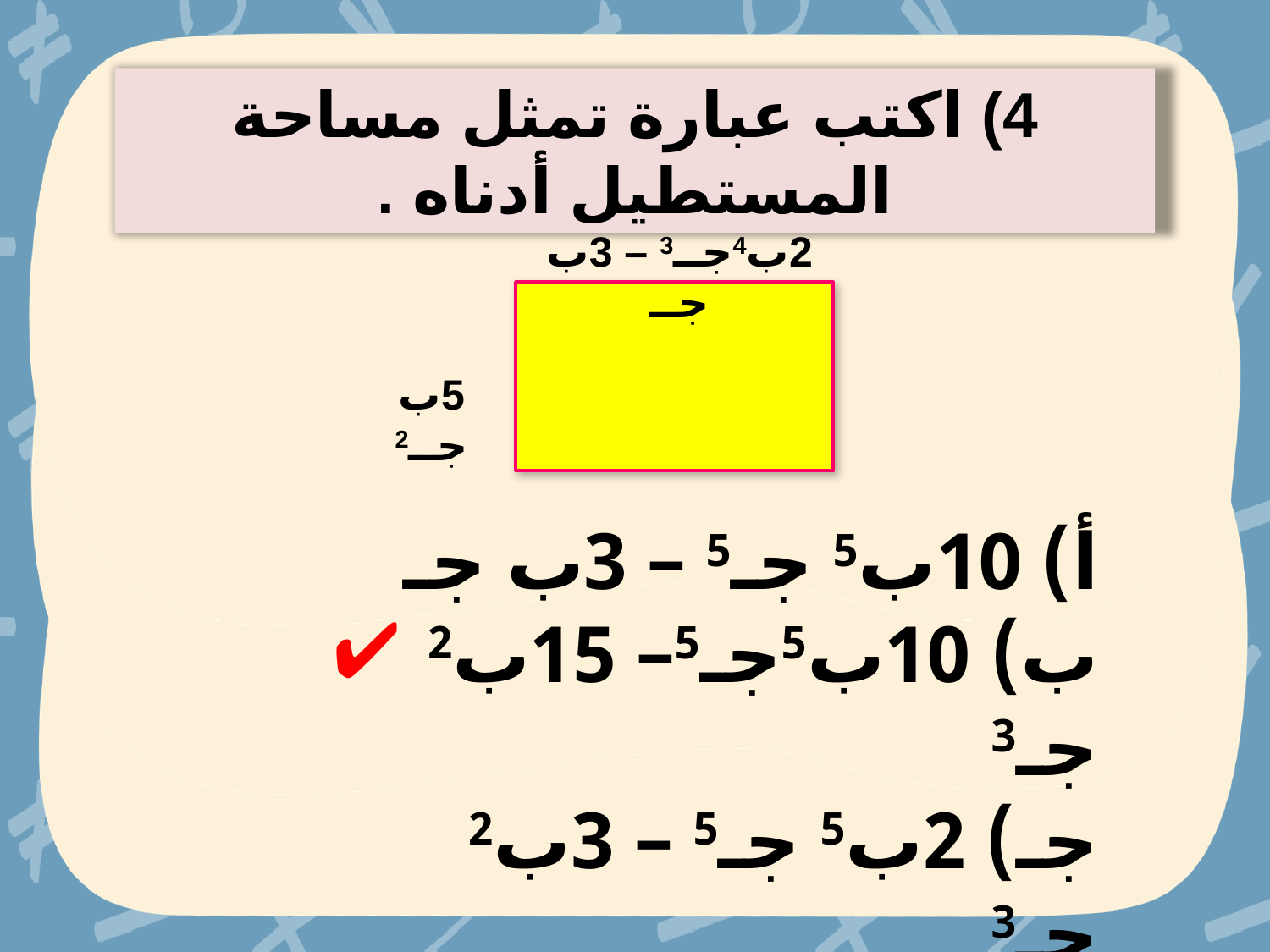

4) اكتب عبارة تمثل مساحة المستطيل أدناه .
2ب4جــ3 – 3ب جــ

5ب جــ2
أ) 10ب5 جـ5 – 3ب جـ
ب) 10ب5جـ5– 15ب2 جـ3
جـ) 2ب5 جـ5 – 3ب2 جـ3
د) 10ب4 جـ6 – 15ب جـ2
✔